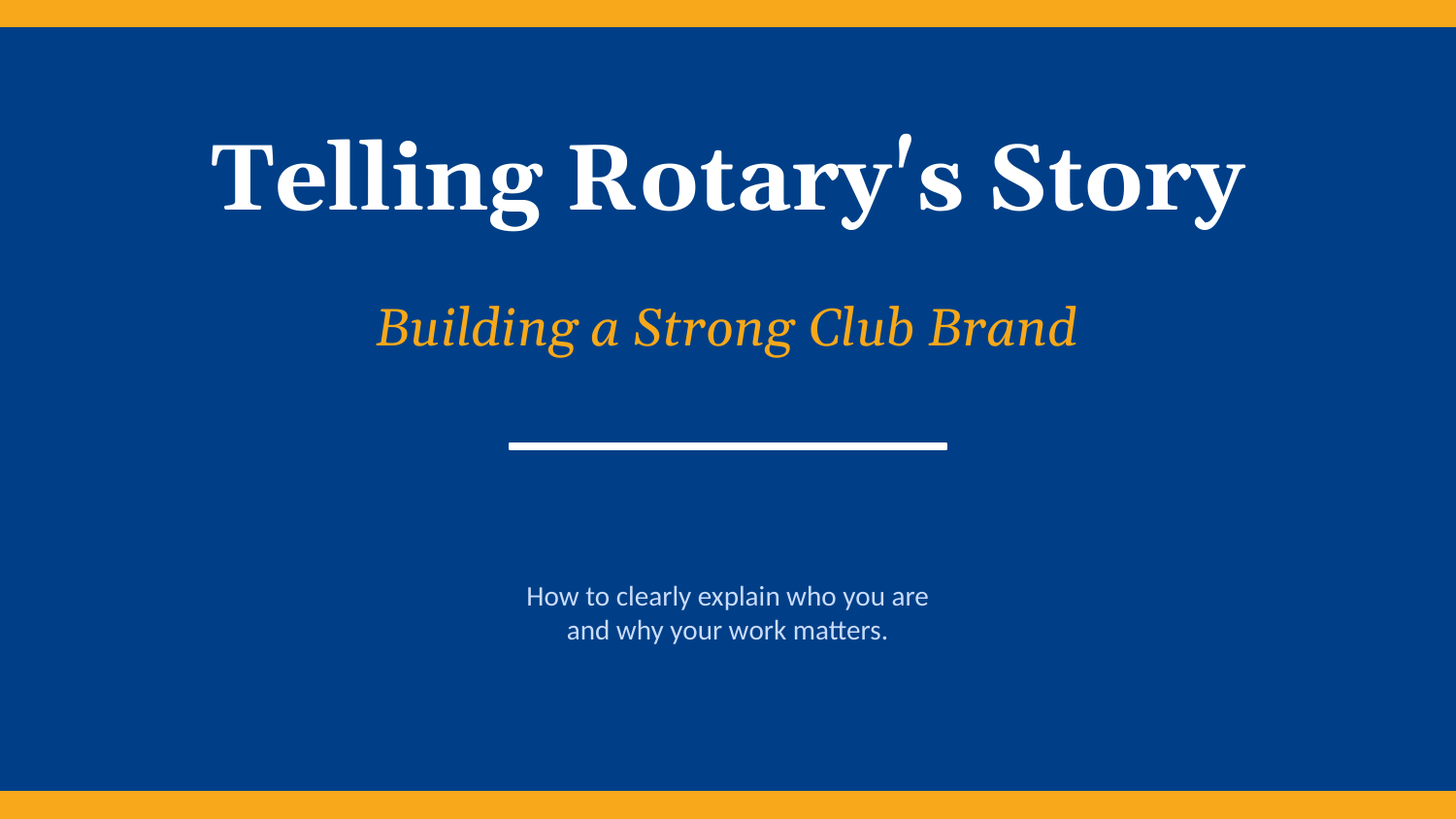

Telling Rotary's Story
Building a Strong Club Brand

How to clearly explain who you are
and why your work matters.